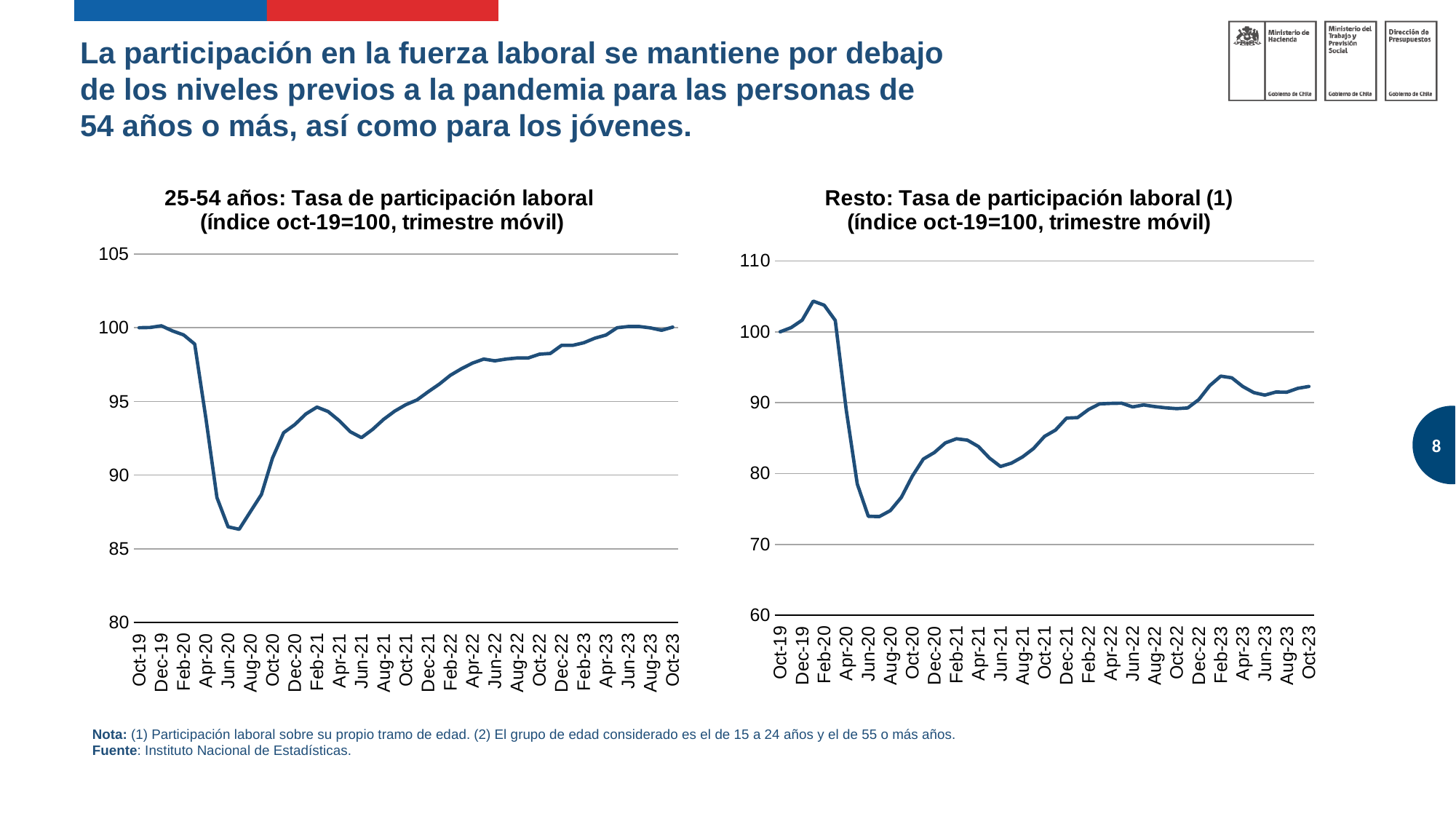

La participación en la fuerza laboral se mantiene por debajo de los niveles previos a la pandemia para las personas de 54 años o más, así como para los jóvenes.

### Chart: 25-54 años: Tasa de participación laboral
(índice oct-19=100, trimestre móvil)

| Category |  |
|---|---|
| 43678 | None |
| 43709 | None |
| 43739 | 100.0 |
| 43770 | 100.01910257846576 |
| 43800 | 100.1312497115017 |
| 43831 | 99.78551991086073 |
| 43862 | 99.51318063524258 |
| 43891 | 98.89249535341473 |
| 43922 | 93.88636542194794 |
| 43952 | 88.47142369604357 |
| 43983 | 86.49352769614585 |
| 44013 | 86.3277929399506 |
| 44044 | 87.5100589773508 |
| 44075 | 88.68682467007922 |
| 44105 | 91.15968784319855 |
| 44136 | 92.8775801628134 |
| 44166 | 93.43046121734547 |
| 44197 | 94.15384433415416 |
| 44228 | 94.61748859622915 |
| 44256 | 94.31727398904675 |
| 44287 | 93.69522368851709 |
| 44317 | 92.94228634019316 |
| 44348 | 92.5400577345251 |
| 44378 | 93.10399951966978 |
| 44409 | 93.79026642220168 |
| 44440 | 94.34627394421867 |
| 44470 | 94.78466019591797 |
| 44501 | 95.1026622815891 |
| 44531 | 95.6519706004386 |
| 44562 | 96.17257412253095 |
| 44593 | 96.77572420590306 |
| 44621 | 97.22233552722088 |
| 44652 | 97.60407352958353 |
| 44682 | 97.87504870870978 |
| 44713 | 97.75627731828766 |
| 44743 | 97.87250050010337 |
| 44774 | 97.9460535192673 |
| 44805 | 97.94835974509044 |
| 44835 | 98.2027411124177 |
| 44866 | 98.25770328730826 |
| 44896 | 98.80469949043723 |
| 44927 | 98.80584546755354 |
| 44958 | 98.97973511133425 |
| 44986 | 99.29123116433914 |
| 45017 | 99.50510220539368 |
| 45047 | 100.00054011435647 |
| 45078 | 100.0815728234219 |
| 45108 | 100.08232357197116 |
| 45139 | 99.98746741407619 |
| 45170 | 99.82414097774085 |
| 45200 | 100.04227115579963 |

### Chart: Resto: Tasa de participación laboral (1)
(índice oct-19=100, trimestre móvil)

| Category |  |
|---|---|
| 43678 | None |
| 43709 | None |
| 43739 | 100.0 |
| 43770 | 100.5977117044718 |
| 43800 | 101.65261501284589 |
| 43831 | 104.32859845895533 |
| 43862 | 103.75559203417566 |
| 43891 | 101.60773939256396 |
| 43922 | 88.9564043190776 |
| 43952 | 78.53362305292963 |
| 43983 | 73.96871503471559 |
| 44013 | 73.92675678166643 |
| 44044 | 74.76906638304983 |
| 44075 | 76.63956135838784 |
| 44105 | 79.63883484650722 |
| 44136 | 82.04320969734226 |
| 44166 | 82.96756084981665 |
| 44197 | 84.324082419393 |
| 44228 | 84.90286409900298 |
| 44256 | 84.71164249766676 |
| 44287 | 83.80860216352207 |
| 44317 | 82.17805572891007 |
| 44348 | 80.99291170792962 |
| 44378 | 81.4673581765748 |
| 44409 | 82.34537109284346 |
| 44440 | 83.51936603212322 |
| 44470 | 85.24335657960465 |
| 44501 | 86.1370647923688 |
| 44531 | 87.82717577863191 |
| 44562 | 87.89367662467757 |
| 44593 | 89.03848386094604 |
| 44621 | 89.83337158263855 |
| 44652 | 89.89856493180002 |
| 44682 | 89.93356050068806 |
| 44713 | 89.40306464506068 |
| 44743 | 89.68364747199135 |
| 44774 | 89.45436512671841 |
| 44805 | 89.2792362517011 |
| 44835 | 89.15915441570858 |
| 44866 | 89.25802890456451 |
| 44896 | 90.43142215963225 |
| 44927 | 92.40434880782773 |
| 44958 | 93.74582346393755 |
| 44986 | 93.50989137059194 |
| 45017 | 92.28490324634897 |
| 45047 | 91.4250593112424 |
| 45078 | 91.07117439919175 |
| 45108 | 91.50445177496299 |
| 45139 | 91.48557711119383 |
| 45170 | 92.02773042994768 |
| 45200 | 92.292724999992 |
8
Nota: (1) Participación laboral sobre su propio tramo de edad. (2) El grupo de edad considerado es el de 15 a 24 años y el de 55 o más años.
Fuente: Instituto Nacional de Estadísticas.